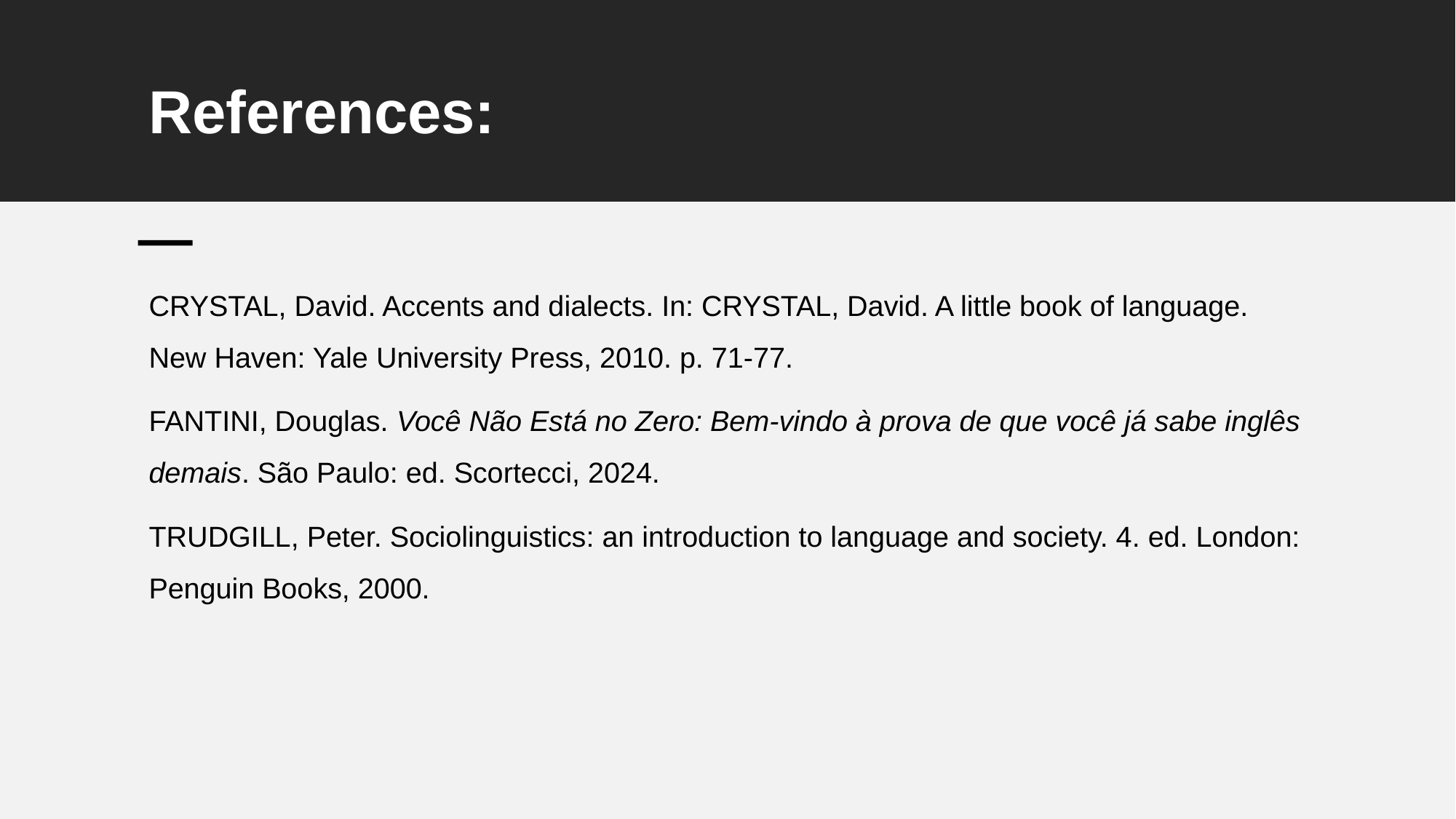

# References:

CRYSTAL, David. Accents and dialects. In: CRYSTAL, David. A little book of language. New Haven: Yale University Press, 2010. p. 71-77.
FANTINI, Douglas. Você Não Está no Zero: Bem-vindo à prova de que você já sabe inglês demais. São Paulo: ed. Scortecci, 2024.
TRUDGILL, Peter. Sociolinguistics: an introduction to language and society. 4. ed. London: Penguin Books, 2000.

17